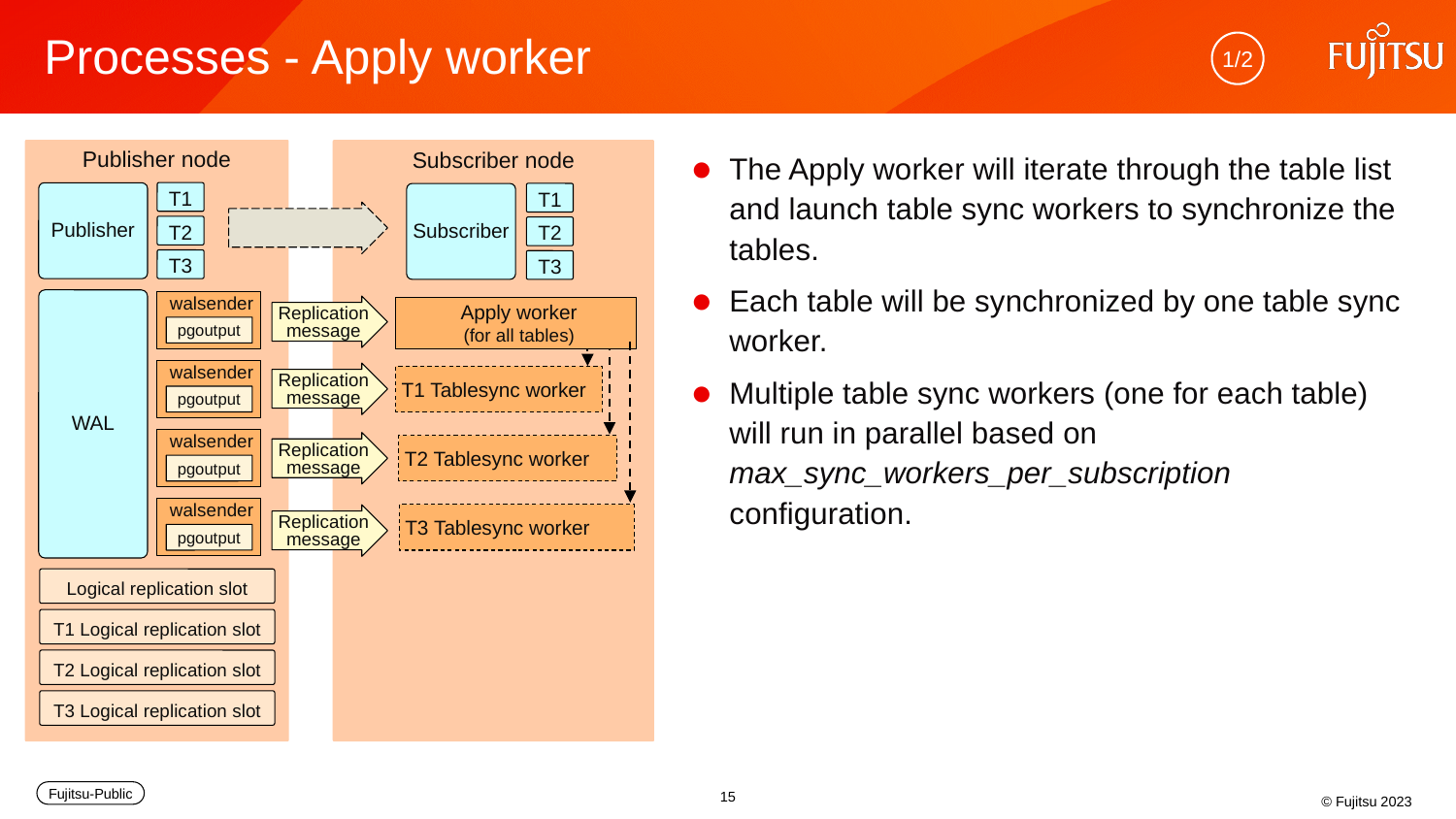

# Processes - Apply worker
1/2
Publisher node
Subscriber node
The Apply worker will iterate through the table list and launch table sync workers to synchronize the tables.
Each table will be synchronized by one table sync worker.
Multiple table sync workers (one for each table) will run in parallel based on max_sync_workers_per_subscription configuration.
T1
Publisher
T1
Subscriber

T2
T2
T3
T3
WAL
walsender

Apply worker
(for all tables)
Replication
message
pgoutput
walsender

T1 Tablesync worker
Replication
message
pgoutput
walsender

T2 Tablesync worker
Replication
message
pgoutput
walsender
T3 Tablesync worker

Replication
message
pgoutput
Logical replication slot
T1 Logical replication slot
T2 Logical replication slot
T3 Logical replication slot